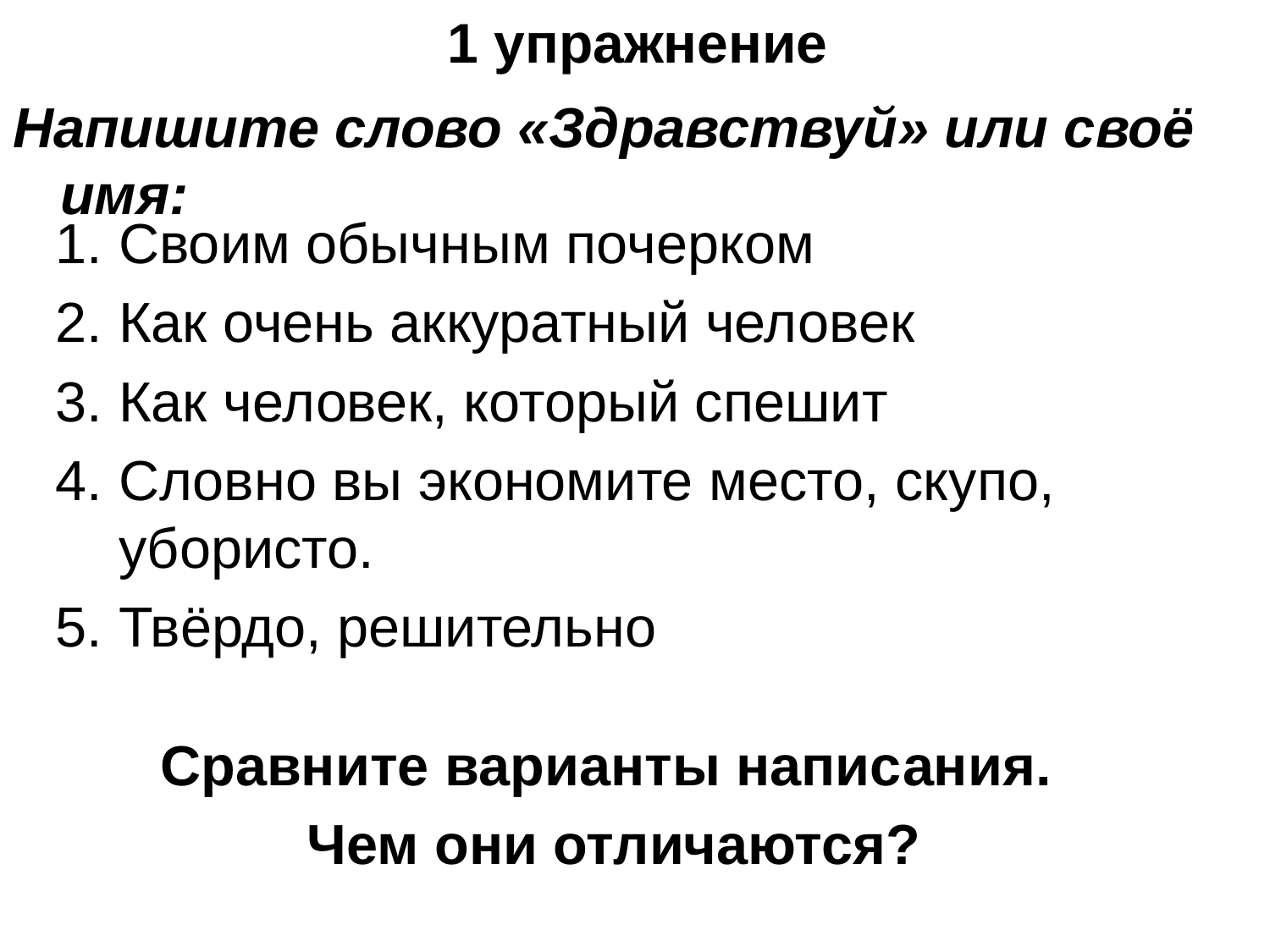

# 1 упражнение
Напишите слово «Здравствуй» или своё имя:
Своим обычным почерком
Как очень аккуратный человек
Как человек, который спешит
Словно вы экономите место, скупо, убористо.
Твёрдо, решительно

Сравните варианты написания.
Чем они отличаются?